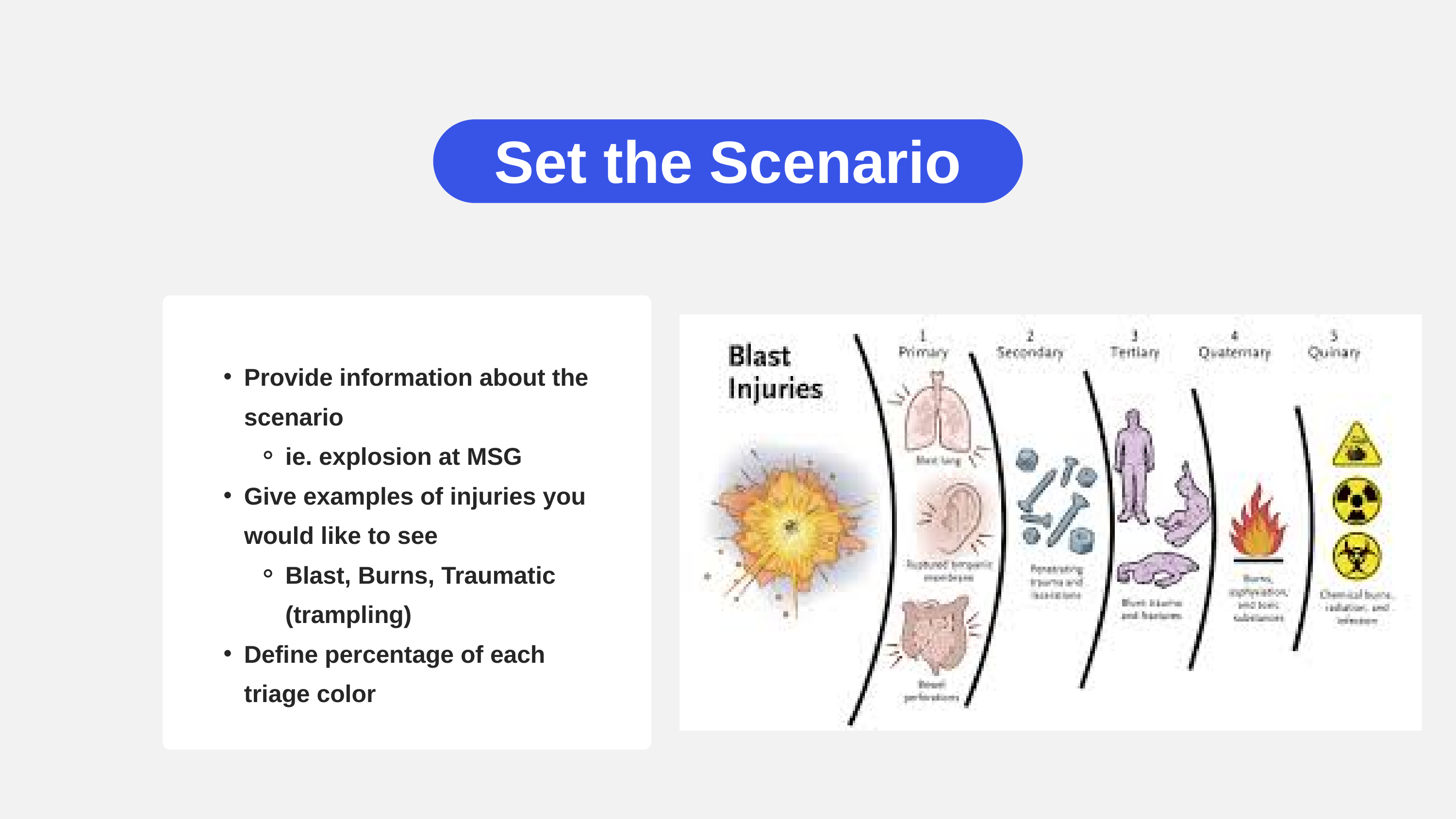

Set the Scenario

Provide information about the scenario
ie. explosion at MSG
Give examples of injuries you would like to see
Blast, Burns, Traumatic (trampling)
Define percentage of each triage color